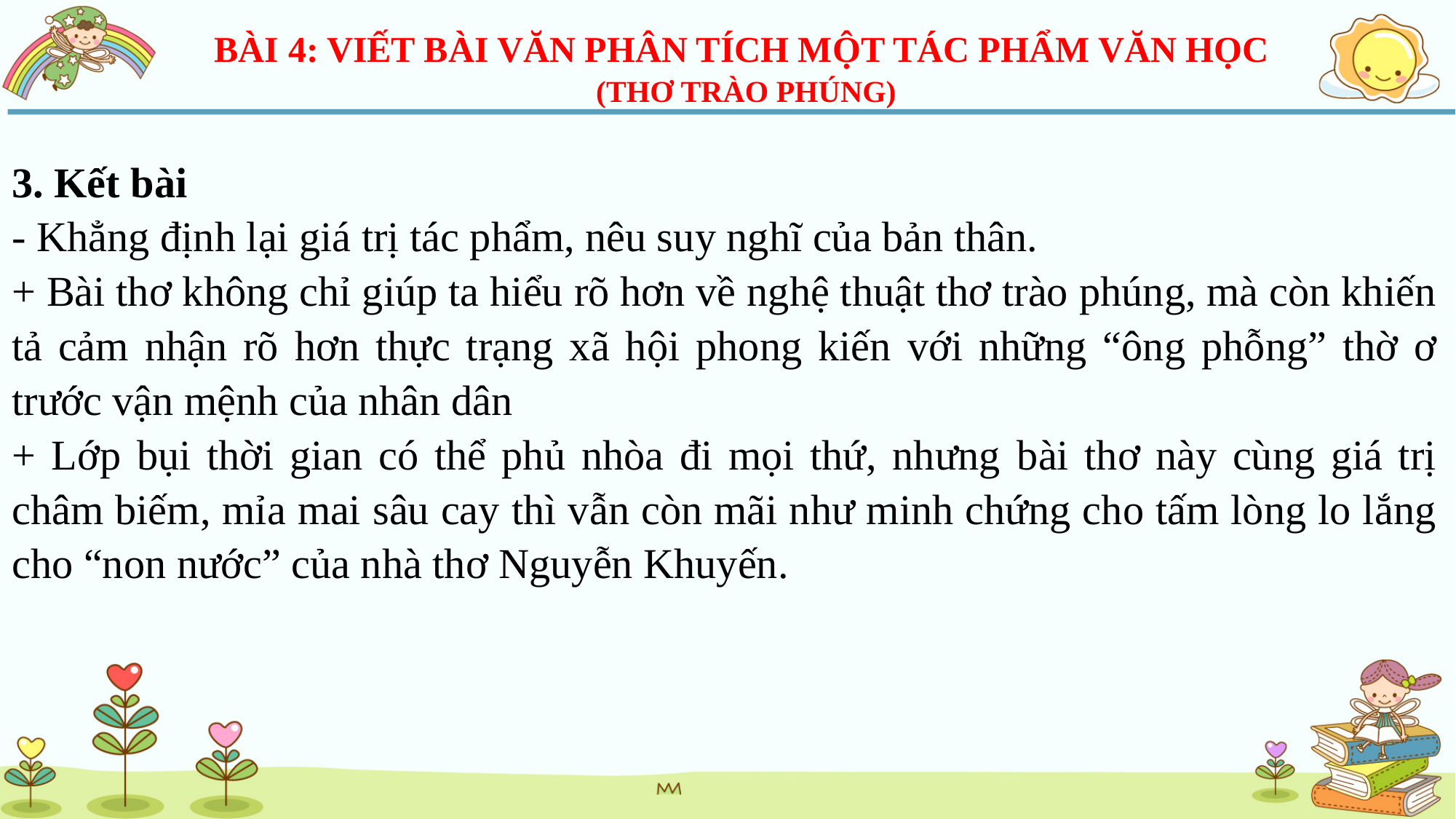

BÀI 4: VIẾT BÀI VĂN PHÂN TÍCH MỘT TÁC PHẨM VĂN HỌC
(THƠ TRÀO PHÚNG)

3. Kết bài
- Khẳng định lại giá trị tác phẩm, nêu suy nghĩ của bản thân.
+ Bài thơ không chỉ giúp ta hiểu rõ hơn về nghệ thuật thơ trào phúng, mà còn khiến tả cảm nhận rõ hơn thực trạng xã hội phong kiến với những “ông phỗng” thờ ơ trước vận mệnh của nhân dân
+ Lớp bụi thời gian có thể phủ nhòa đi mọi thứ, nhưng bài thơ này cùng giá trị châm biếm, mỉa mai sâu cay thì vẫn còn mãi như minh chứng cho tấm lòng lo lắng cho “non nước” của nhà thơ Nguyễn Khuyến.